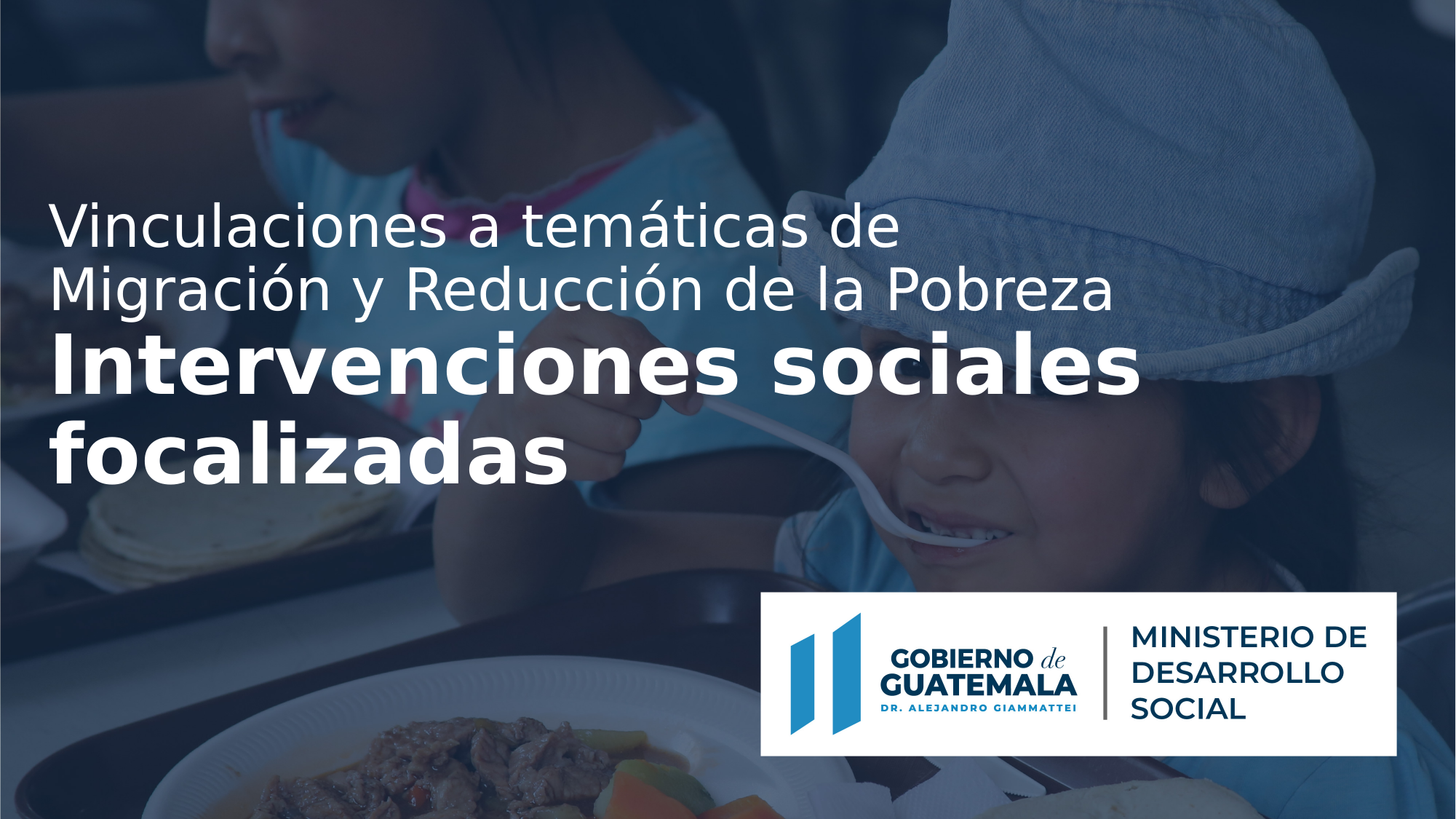

Vinculaciones a temáticas de
Migración y Reducción de la Pobreza
Intervenciones sociales focalizadas